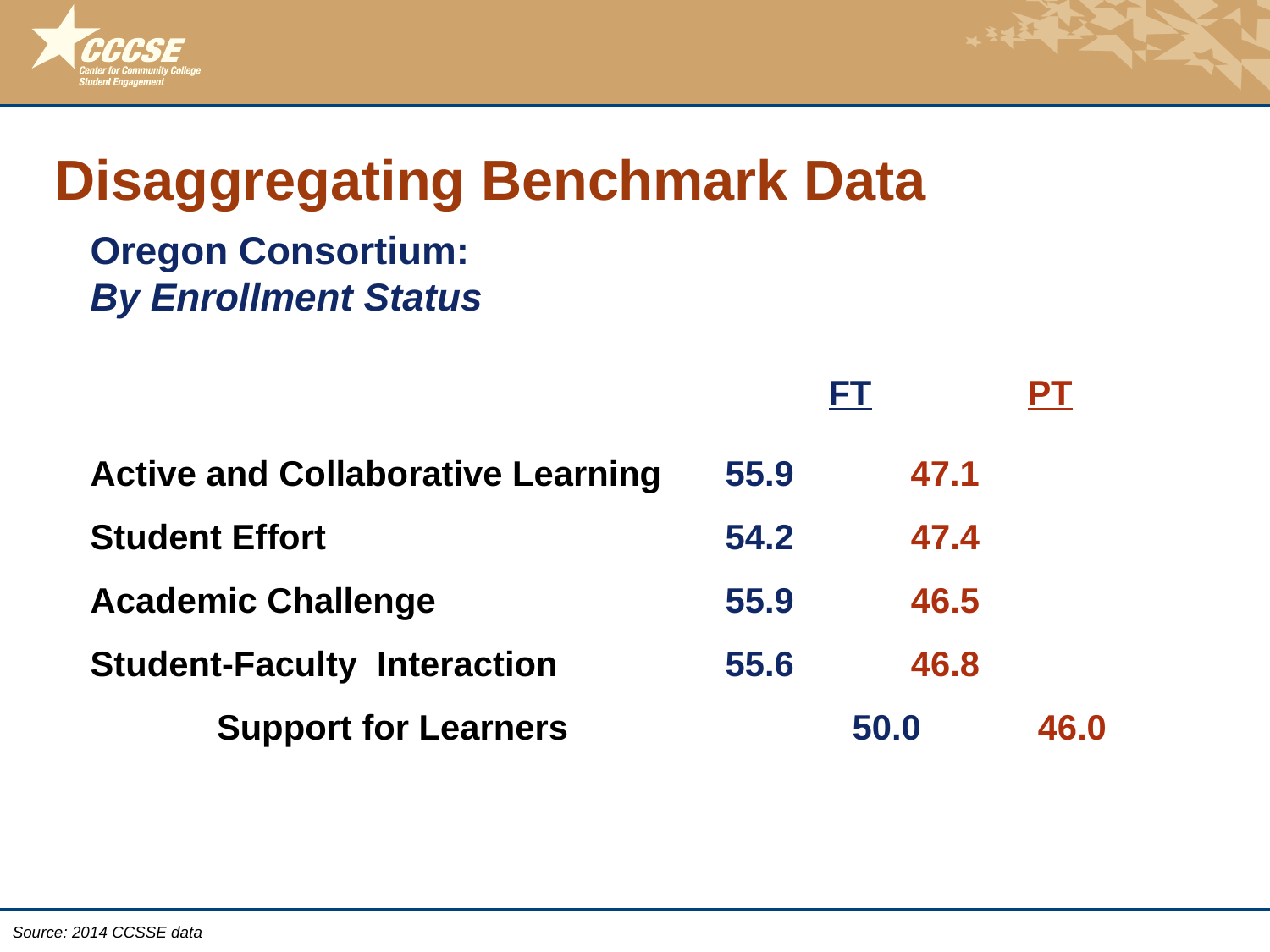

Disaggregating Benchmark Data
Oregon Consortium:
By Enrollment Status

						FT                PT
Active and Collaborative Learning    	55.9	      47.1
Student Effort                      		54.2            47.4
Academic Challenge           		55.9            46.5
Student-Faculty  Interaction            	55.6            46.8                                  Support for Learners	 		50.0            46.0

Source: 2014 CCSSE data